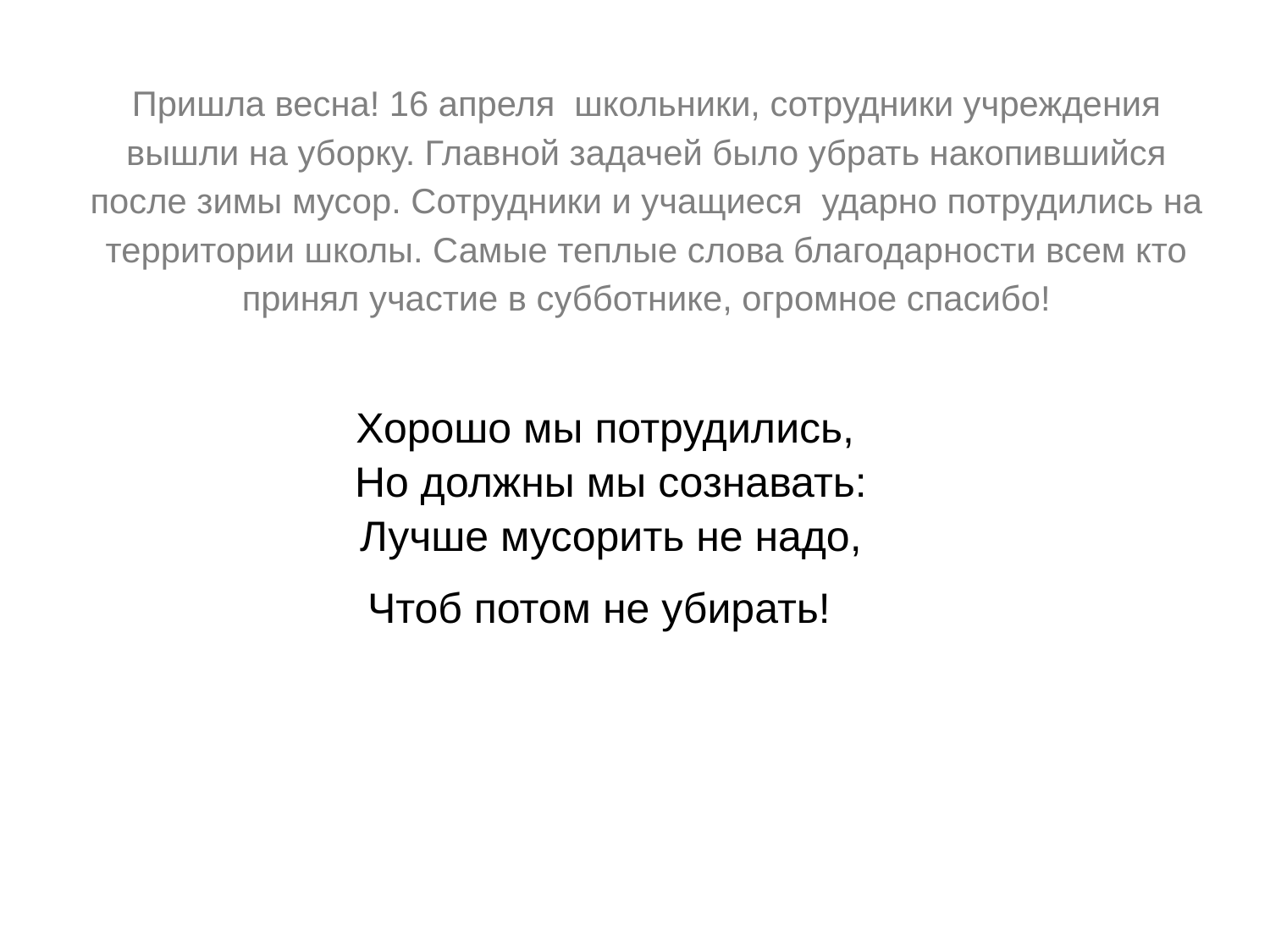

# Пришла весна! 16 апреля  школьники, сотрудники учреждения вышли на уборку. Главной задачей было убрать накопившийся после зимы мусор. Сотрудники и учащиеся  ударно потрудились на территории школы. Самые теплые слова благодарности всем кто принял участие в субботнике, огромное спасибо!
| Хорошо мы потрудились, Но должны мы сознавать: Лучше мусорить не надо, Чтоб потом не убирать! |
| --- |